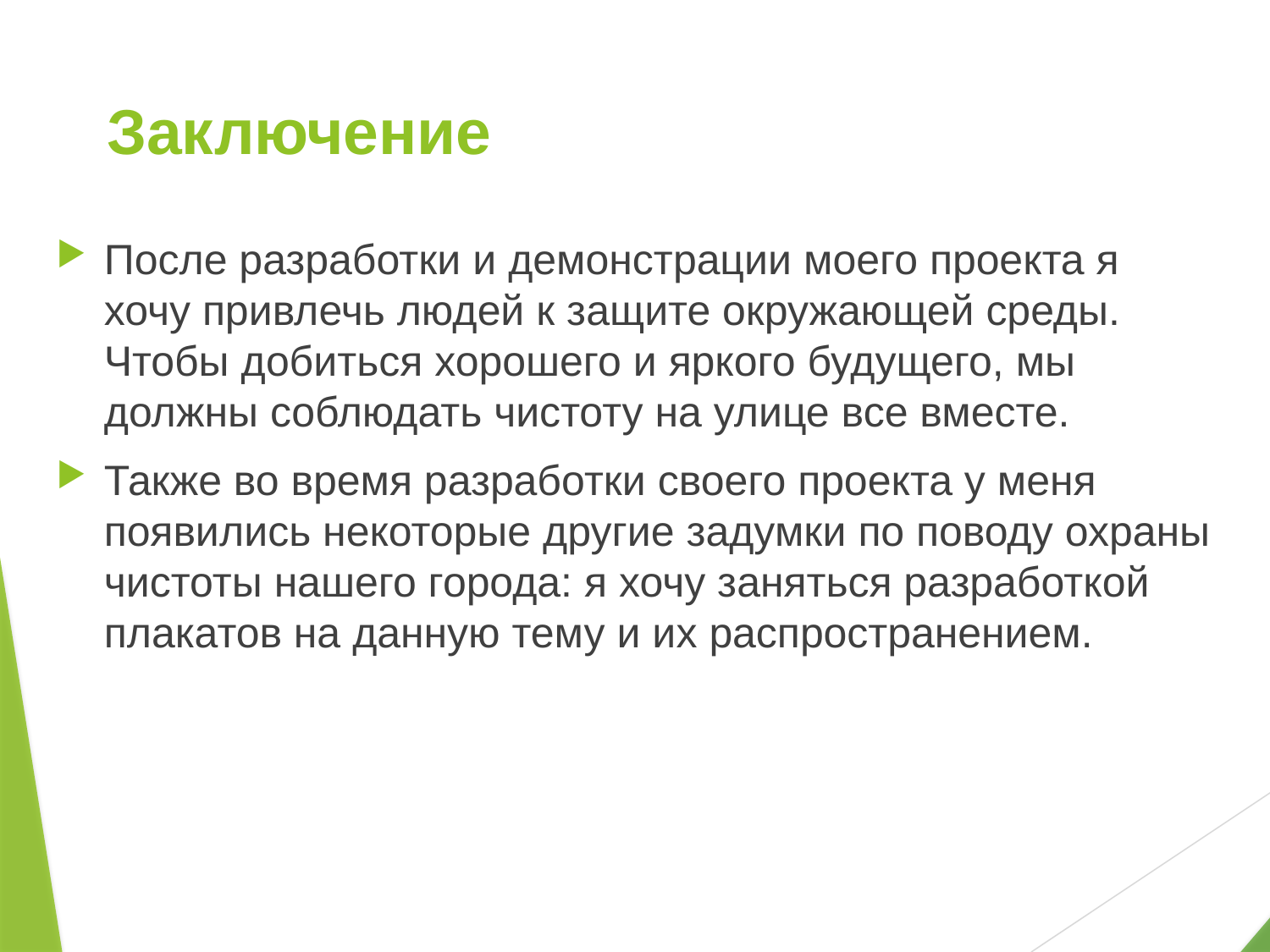

# Заключение
После разработки и демонстрации моего проекта я хочу привлечь людей к защите окружающей среды. Чтобы добиться хорошего и яркого будущего, мы должны соблюдать чистоту на улице все вместе.
Также во время разработки своего проекта у меня появились некоторые другие задумки по поводу охраны чистоты нашего города: я хочу заняться разработкой плакатов на данную тему и их распространением.